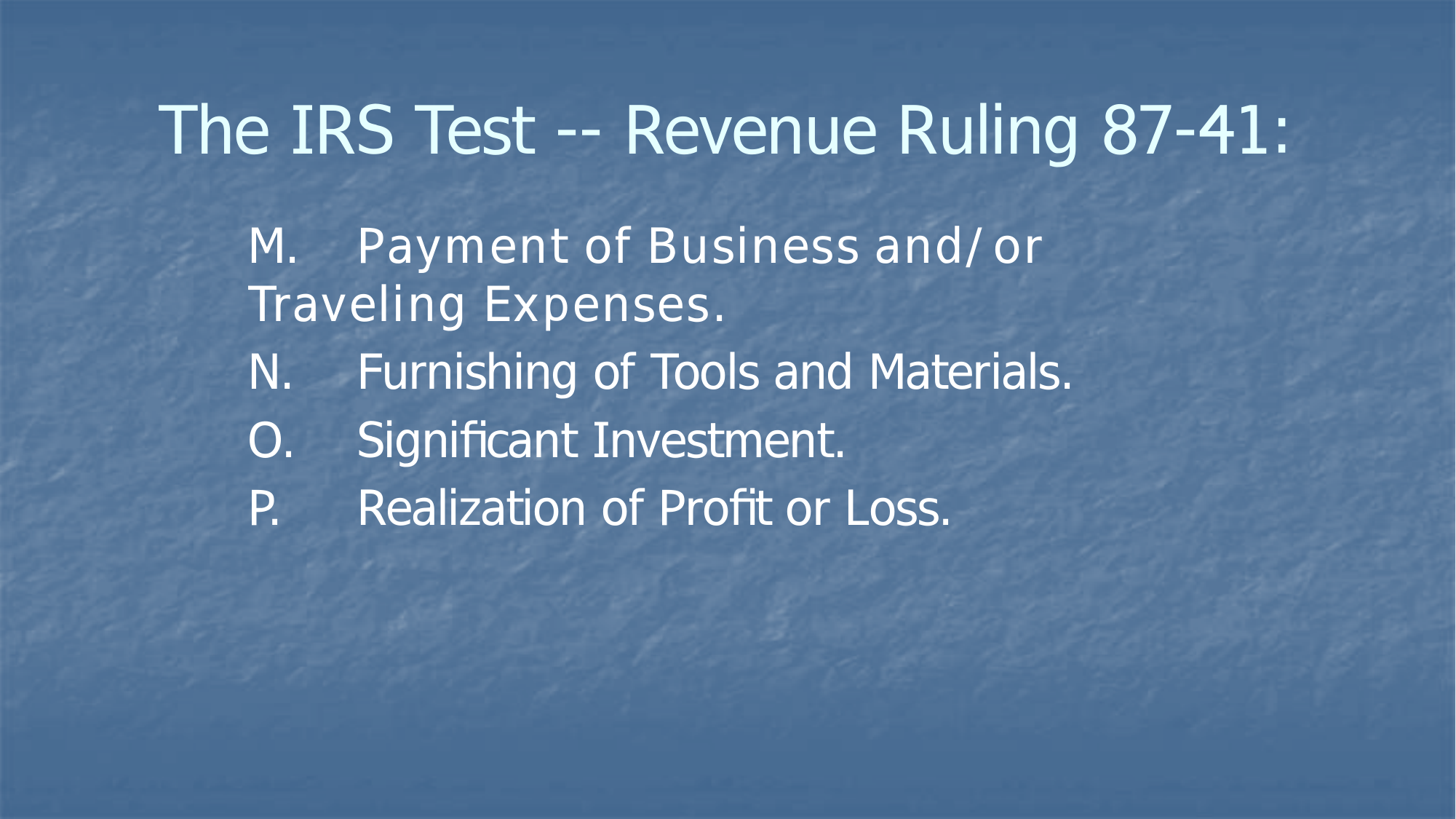

# The IRS Test -- Revenue Ruling 87-41:
M.	Payment of Business and/or 	Traveling Expenses.
N.	Furnishing of Tools and Materials.
O.	Significant Investment.
P.	Realization of Profit or Loss.